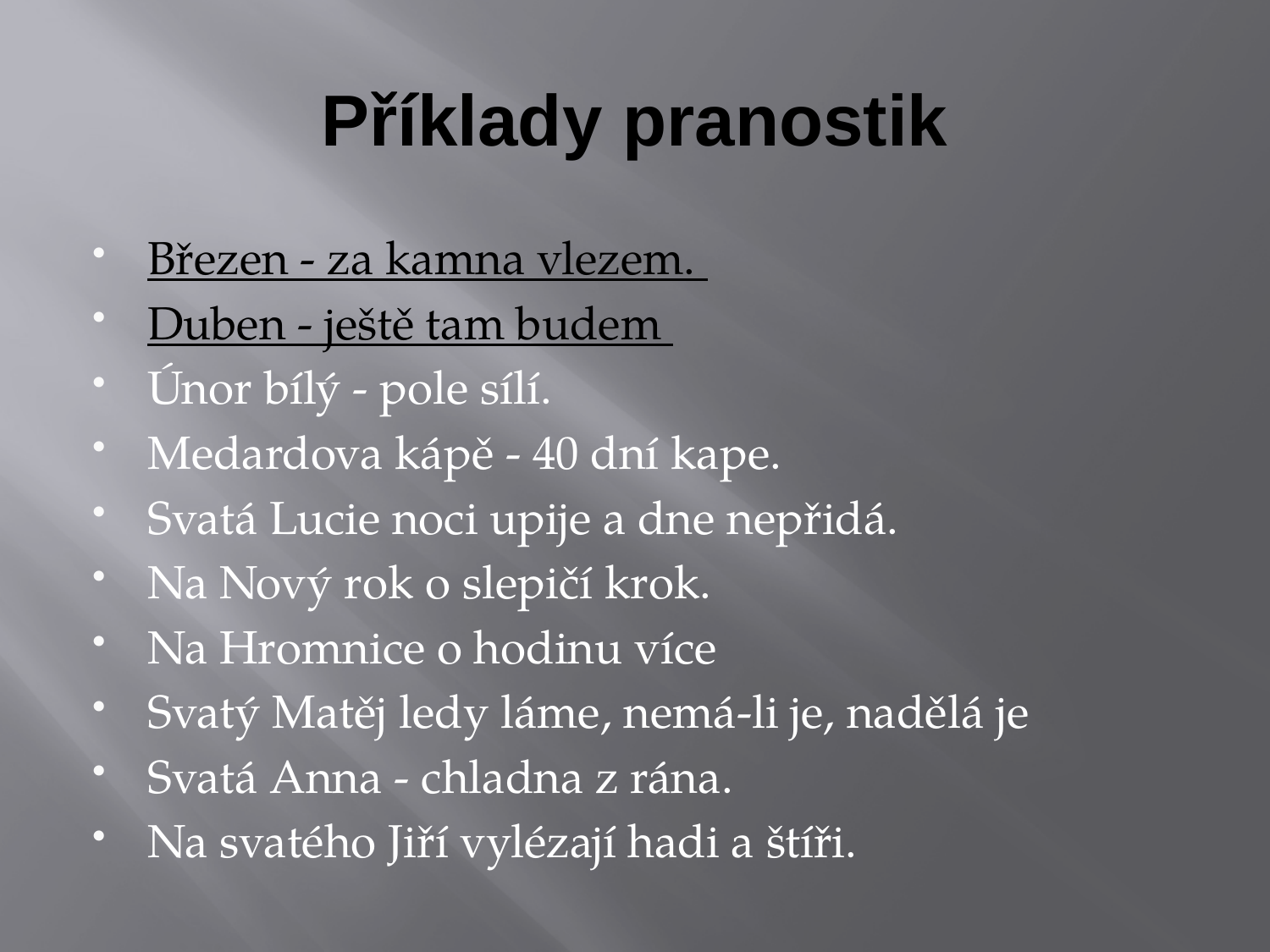

# Příklady pranostik
Březen - za kamna vlezem.
Duben - ještě tam budem
Únor bílý - pole sílí.
Medardova kápě - 40 dní kape.
Svatá Lucie noci upije a dne nepřidá.
Na Nový rok o slepičí krok.
Na Hromnice o hodinu více
Svatý Matěj ledy láme, nemá-li je, nadělá je
Svatá Anna - chladna z rána.
Na svatého Jiří vylézají hadi a štíři.